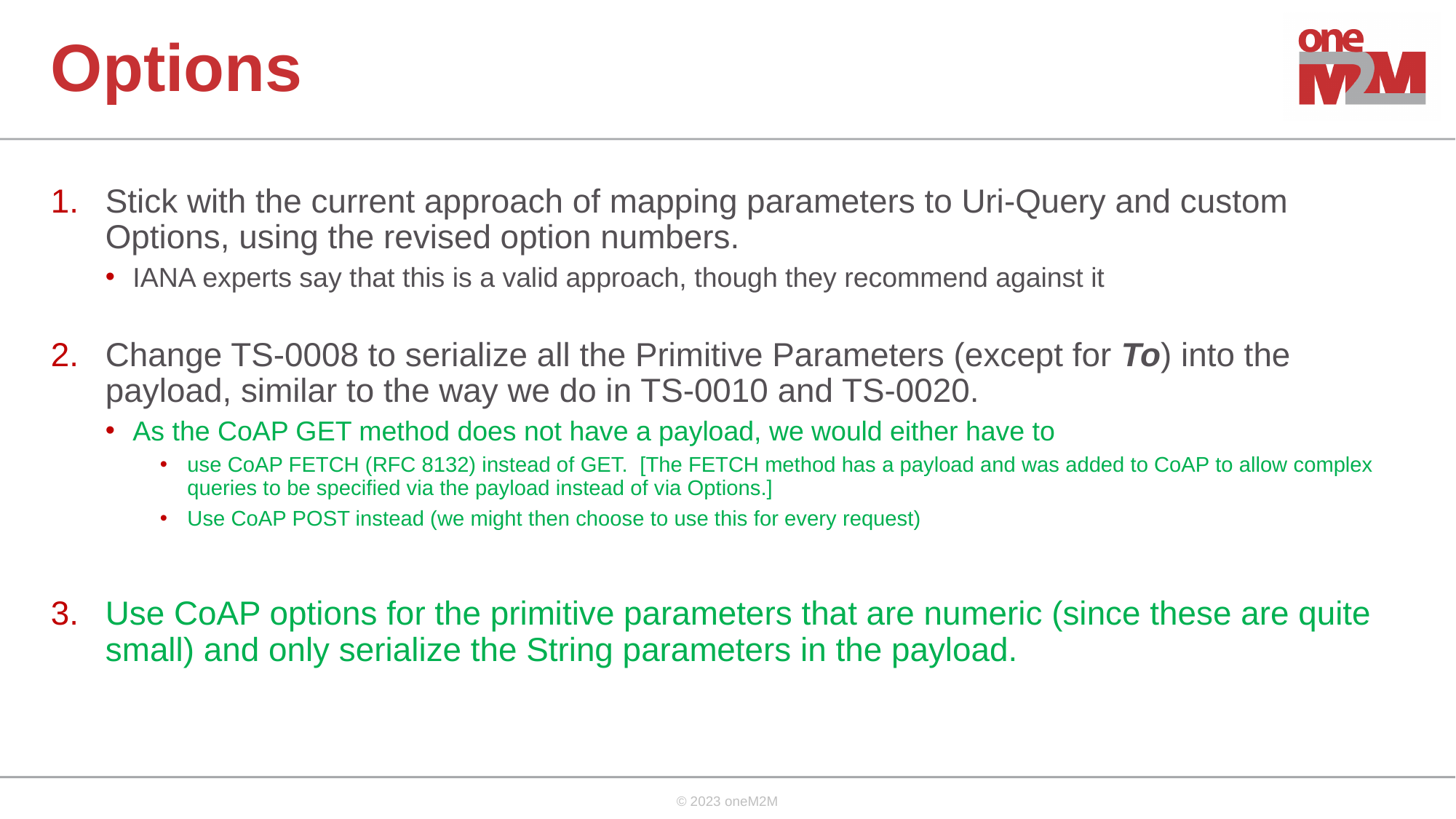

# Options
Stick with the current approach of mapping parameters to Uri-Query and custom Options, using the revised option numbers.
IANA experts say that this is a valid approach, though they recommend against it
Change TS-0008 to serialize all the Primitive Parameters (except for To) into the payload, similar to the way we do in TS-0010 and TS-0020.
As the CoAP GET method does not have a payload, we would either have to
use CoAP FETCH (RFC 8132) instead of GET.  [The FETCH method has a payload and was added to CoAP to allow complex queries to be specified via the payload instead of via Options.]
Use CoAP POST instead (we might then choose to use this for every request)

Use CoAP options for the primitive parameters that are numeric (since these are quite small) and only serialize the String parameters in the payload.